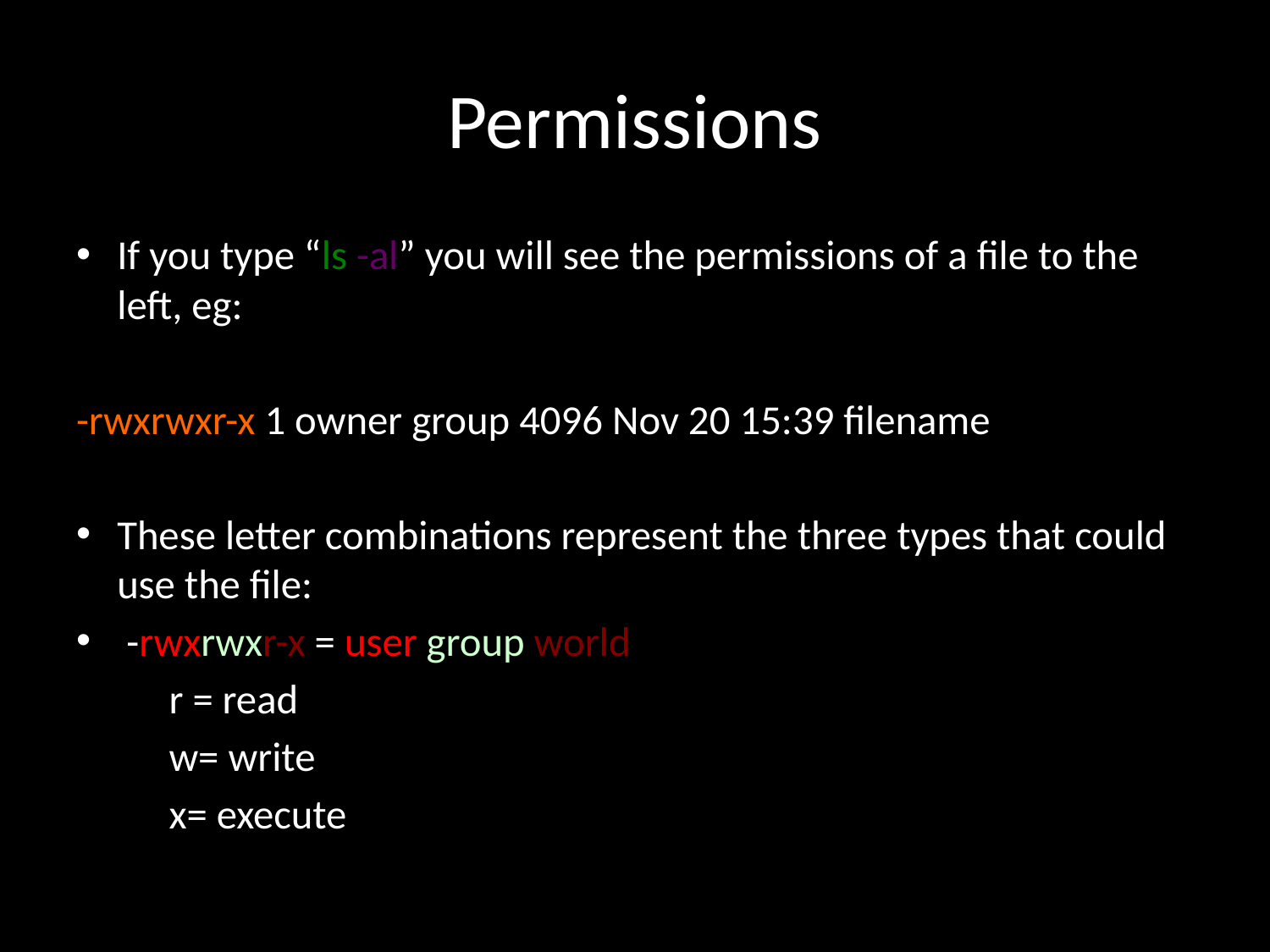

# Permissions
If you type “ls -al” you will see the permissions of a file to the left, eg:

-rwxrwxr-x 1 owner group 4096 Nov 20 15:39 filename

These letter combinations represent the three types that could use the file:
 -rwxrwxr-x = user group world
	r = read
	w= write
	x= execute